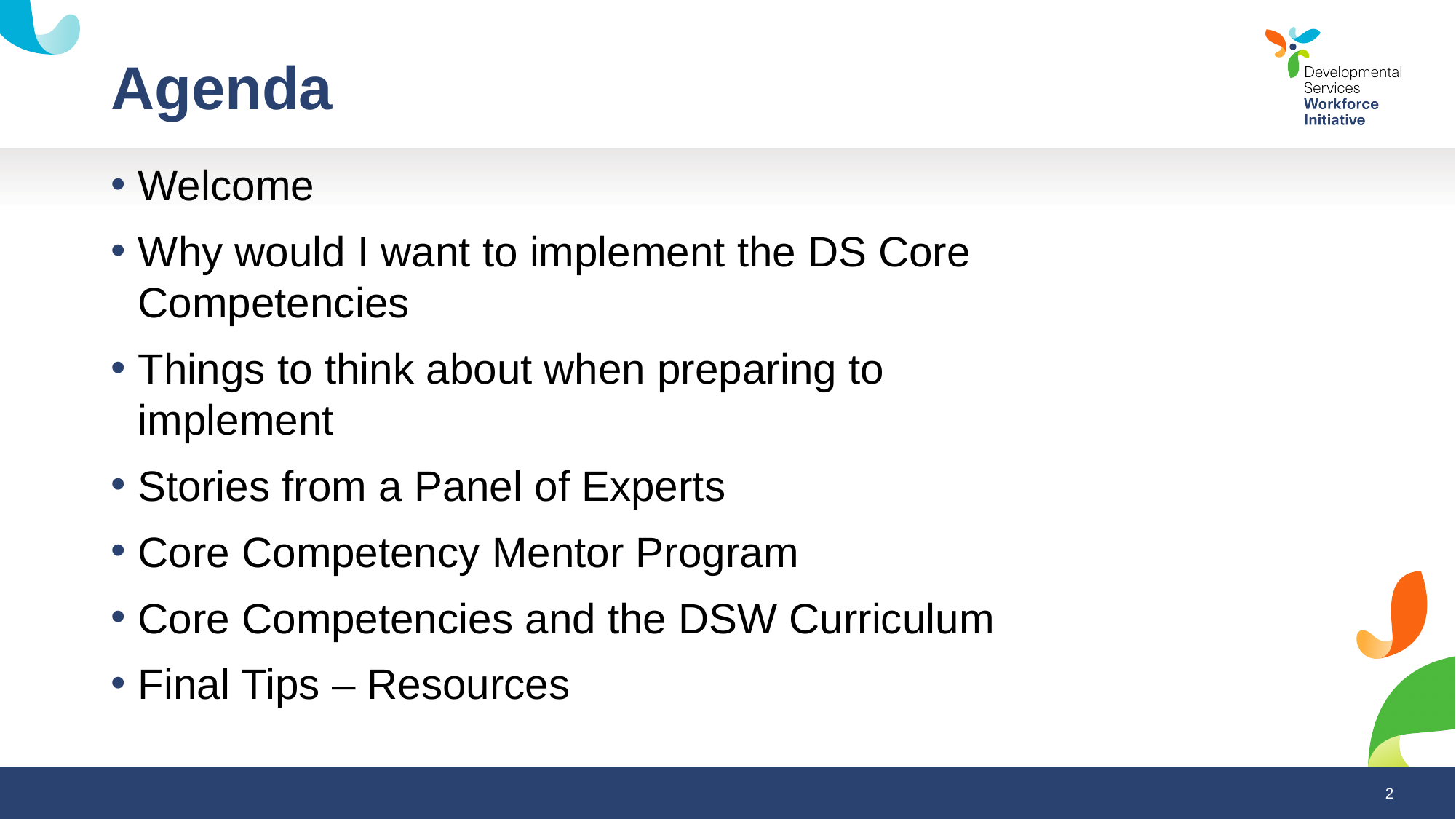

# Agenda
Welcome
Why would I want to implement the DS Core Competencies
Things to think about when preparing to implement
Stories from a Panel of Experts
Core Competency Mentor Program
Core Competencies and the DSW Curriculum
Final Tips – Resources